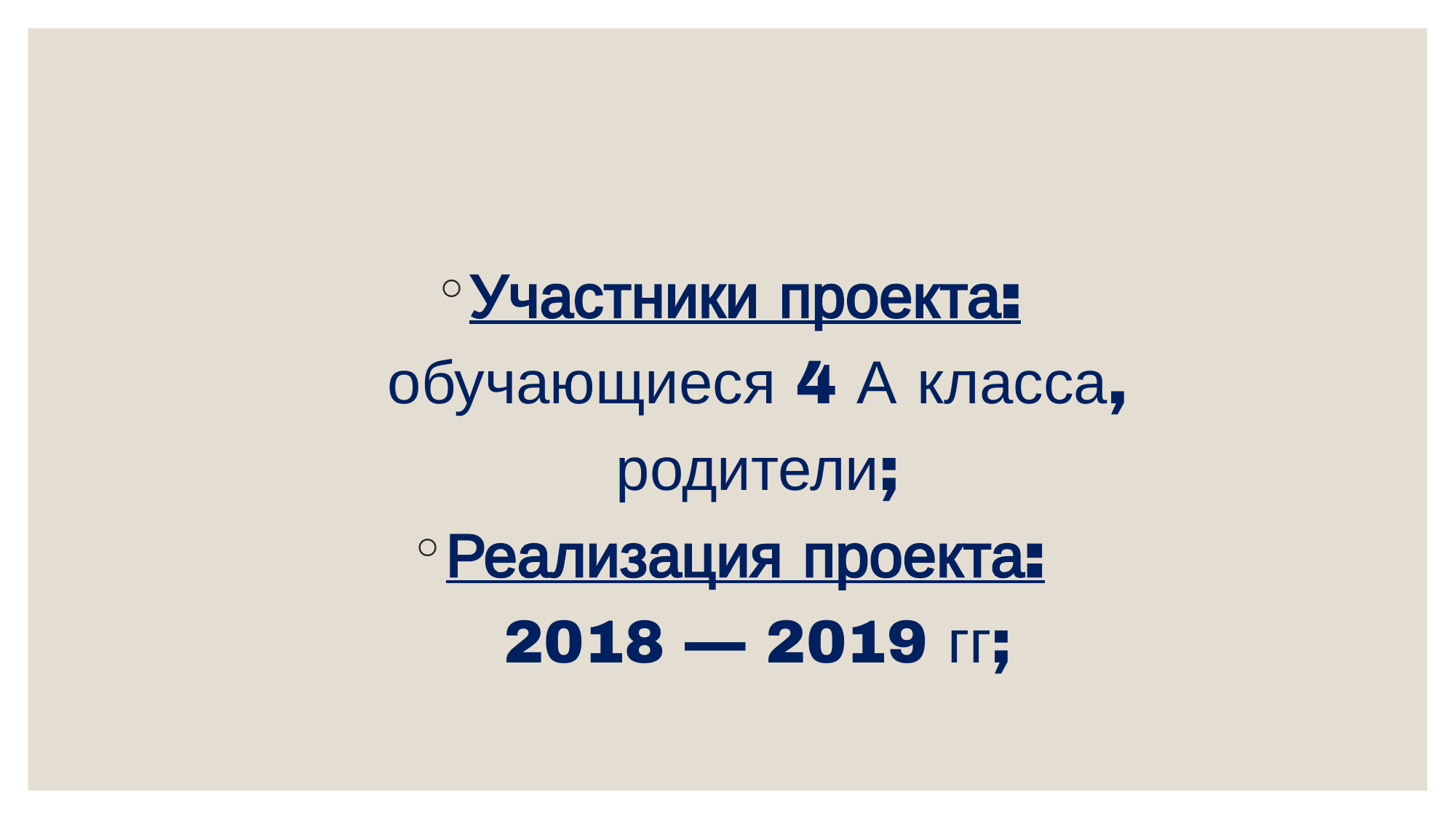

#
Участники проекта:
   обучающиеся 4 А класса,
   родители;
Реализация проекта:
   2018 — 2019 гг;